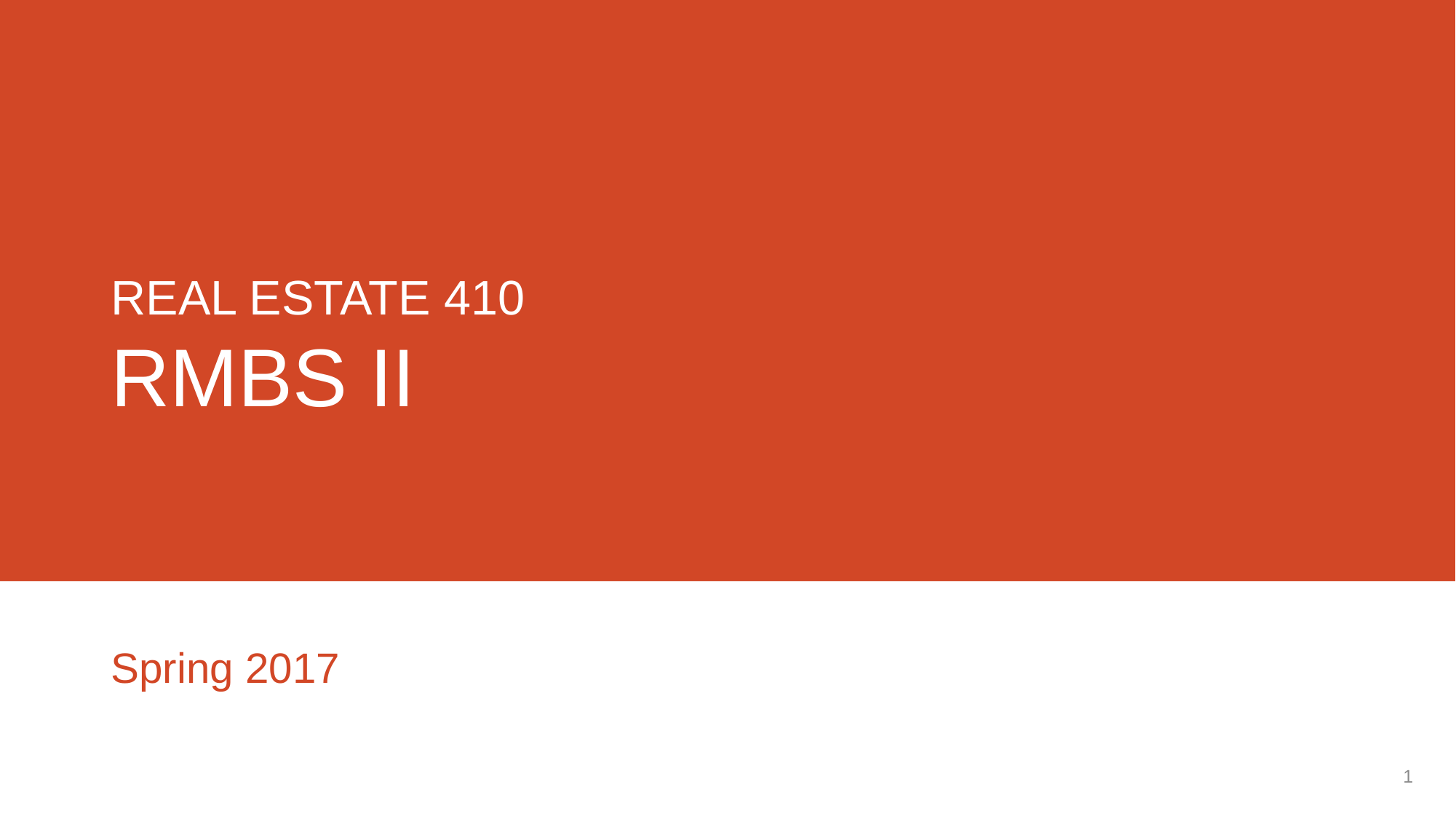

# REAL ESTATE 410 RMBS II
Spring 2017
1